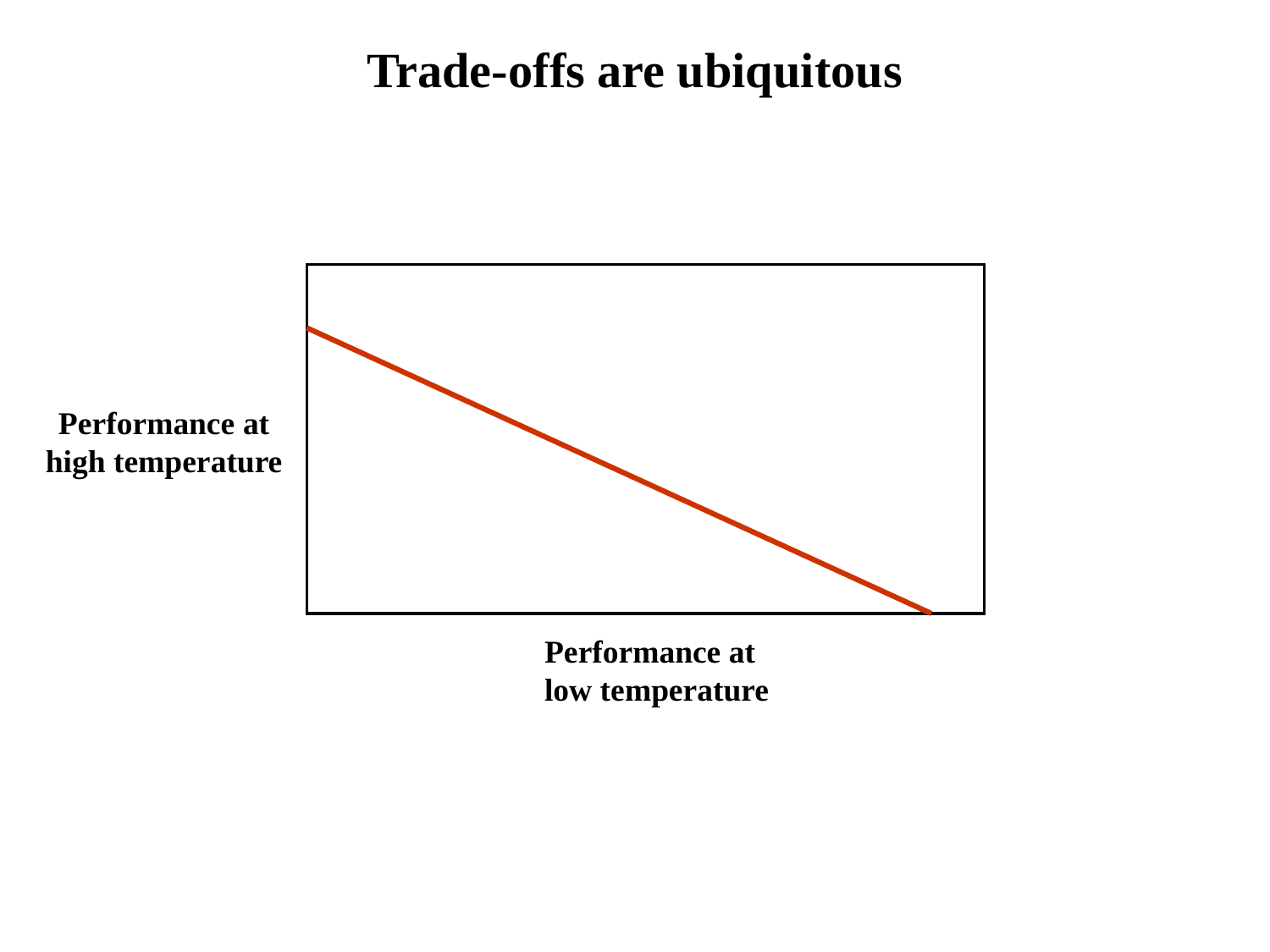

Trade-offs are ubiquitous

Performance at
high temperature
Performance at
low temperature